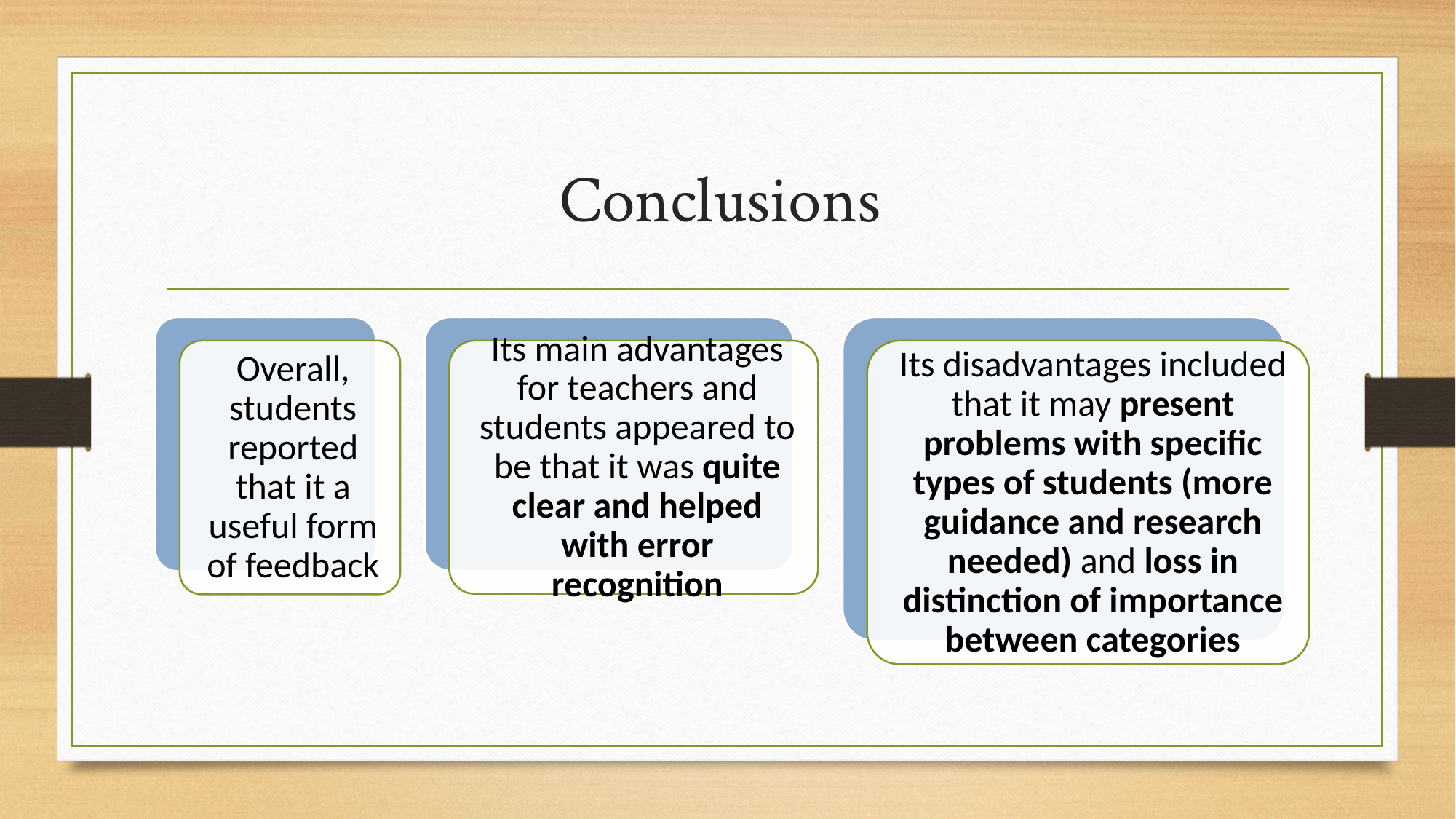

# Conclusions
Overall, students reported that it a useful form of feedback
Its main advantages for teachers and students appeared to be that it was quite clear and helped with error recognition
Its disadvantages included that it may present problems with specific types of students (more guidance and research needed) and loss in distinction of importance between categories